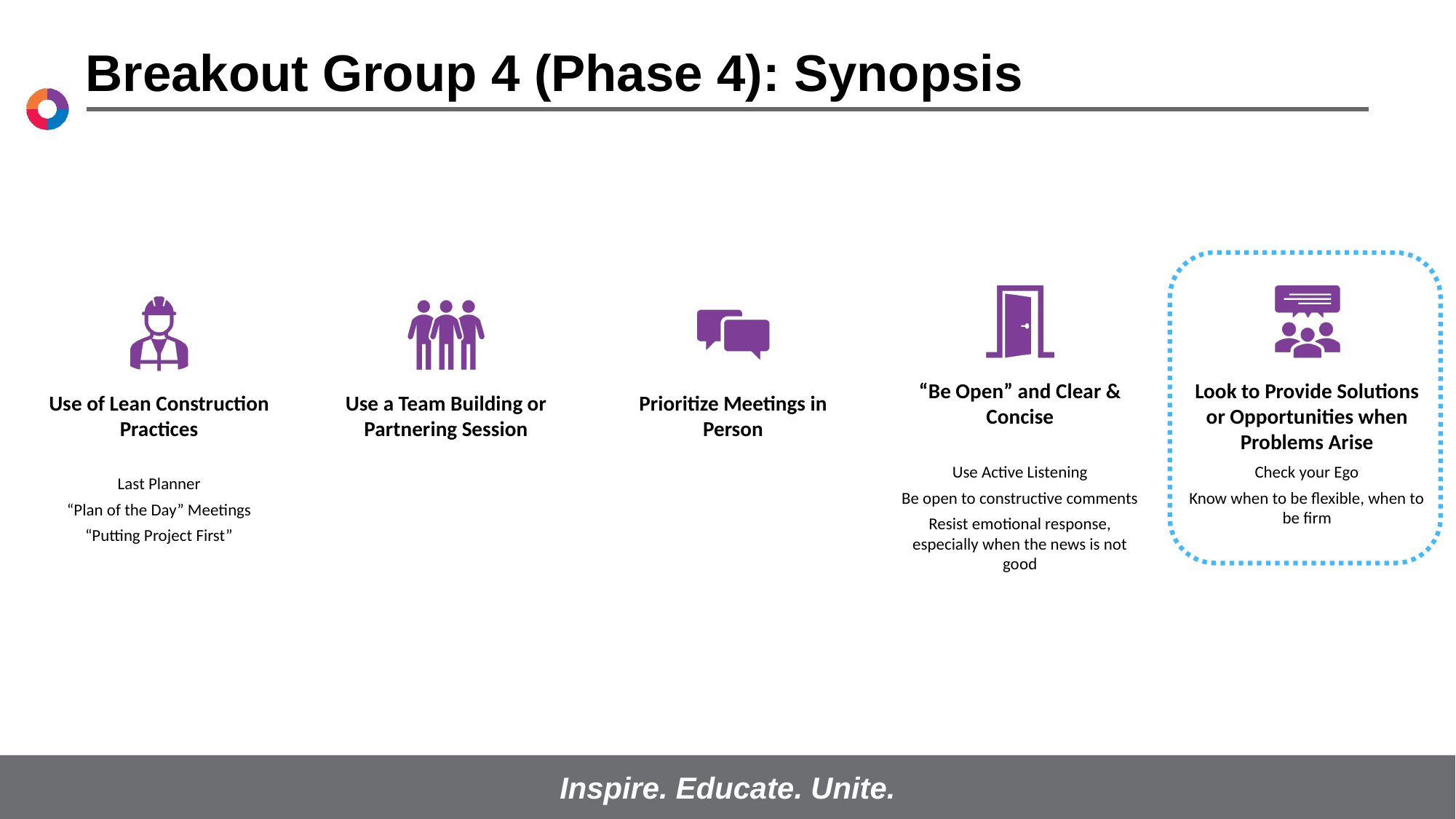

Breakout Group 4 (Phase 4): Synopsis
Use of Lean Construction Practices
Last Planner
“Plan of the Day” Meetings
“Putting Project First”
Use a Team Building or Partnering Session
Prioritize Meetings in Person
“Be Open” and Clear & Concise
Use Active Listening
Be open to constructive comments
Resist emotional response, especially when the news is not good
Look to Provide Solutions or Opportunities when Problems Arise
Check your Ego
Know when to be flexible, when to be firm